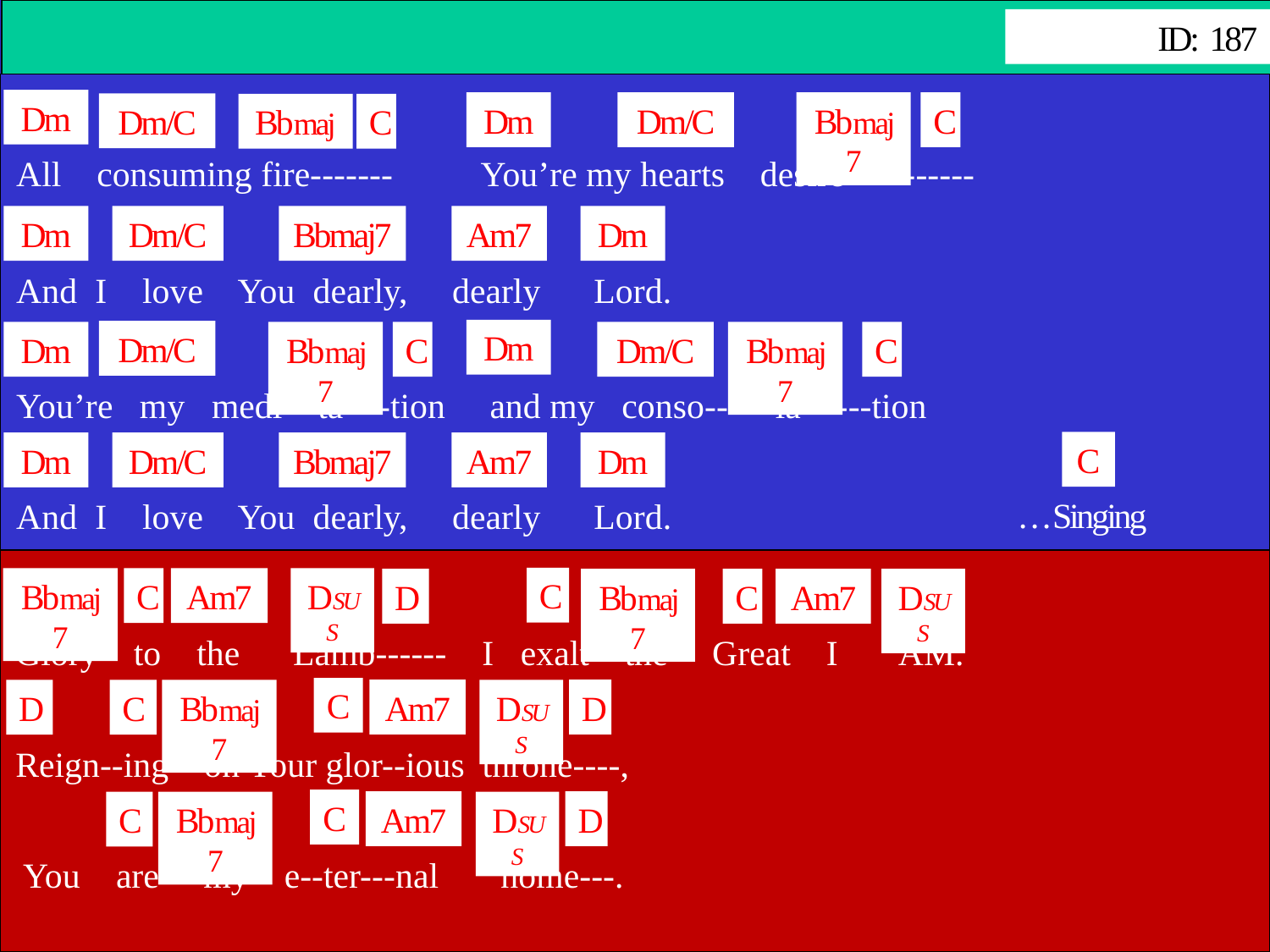

ID:  187

Dm
Dm
Dm/C
Bbmaj7
C
Dm/C
Bbmaj
C
All    consuming fire-------          You’re my hearts    desire-----------
Dm
Dm/C
Bbmaj7
Am7
Dm
And  I    love    You  dearly,     dearly      Lord.
Dm
Dm/C
Dm
Bbmaj7
C
Dm/C
Bbmaj7
C
You’re   my   medi---ta----tion     and my   conso------la------tion
C
Dm
Dm/C
Bbmaj7
Am7
Dm
…Singing
And  I    love    You  dearly,     dearly      Lord.

C
Bbmaj7
C
Am7
DSUS
D
Bbmaj7
C
Am7
DSUS
Glory    to    the      Lamb------    I   exalt    the     Great    I       AM.
C
Am7
D
D
C
Bbmaj7
DSUS
Reign--ing    on Your glor--ious  throne----,
C
Am7
D
C
Bbmaj7
DSUS
 You    are     my    e--ter---nal       home---.